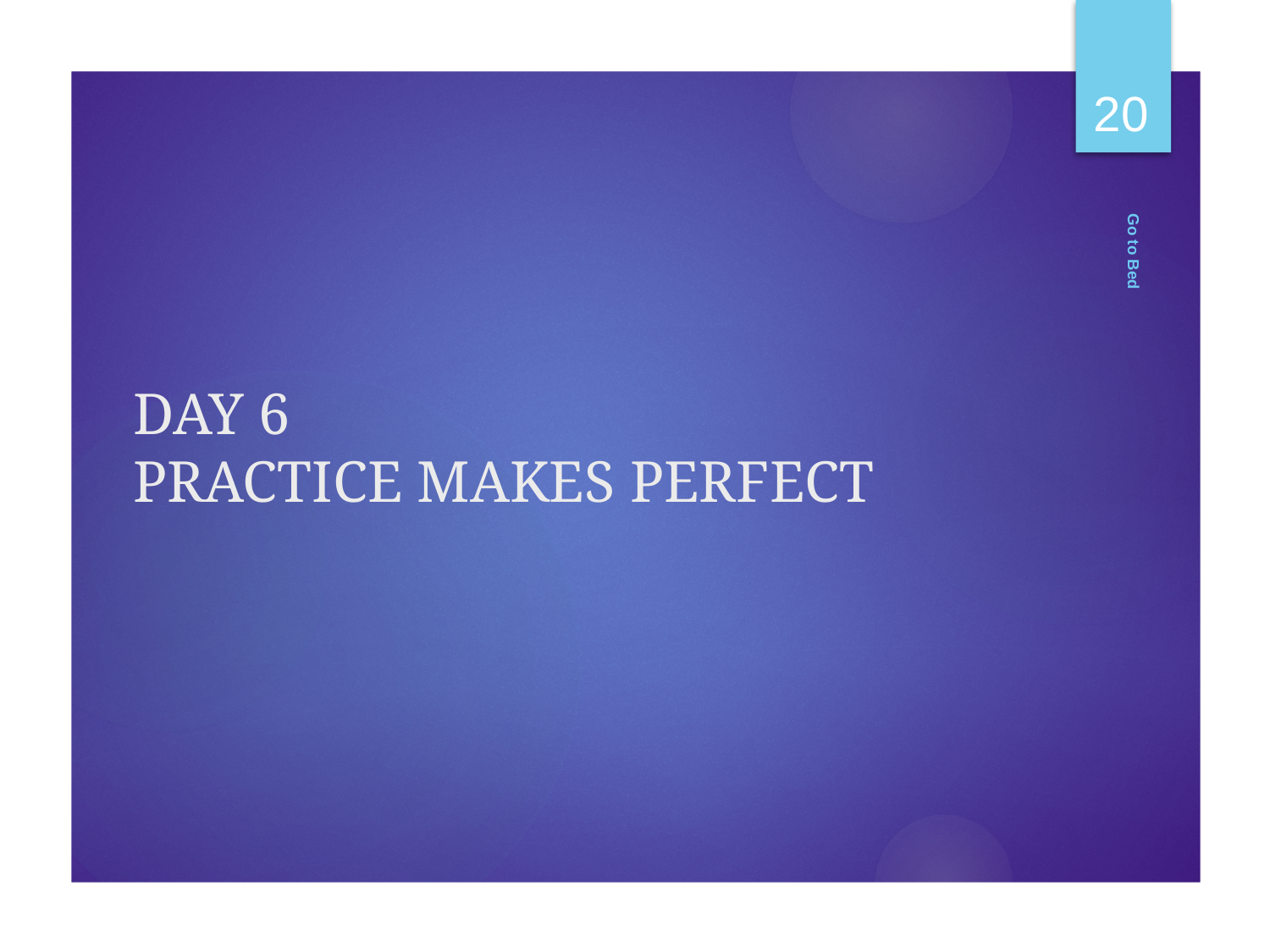

20
# Day 6 Practice Makes Perfect
Go to Bed